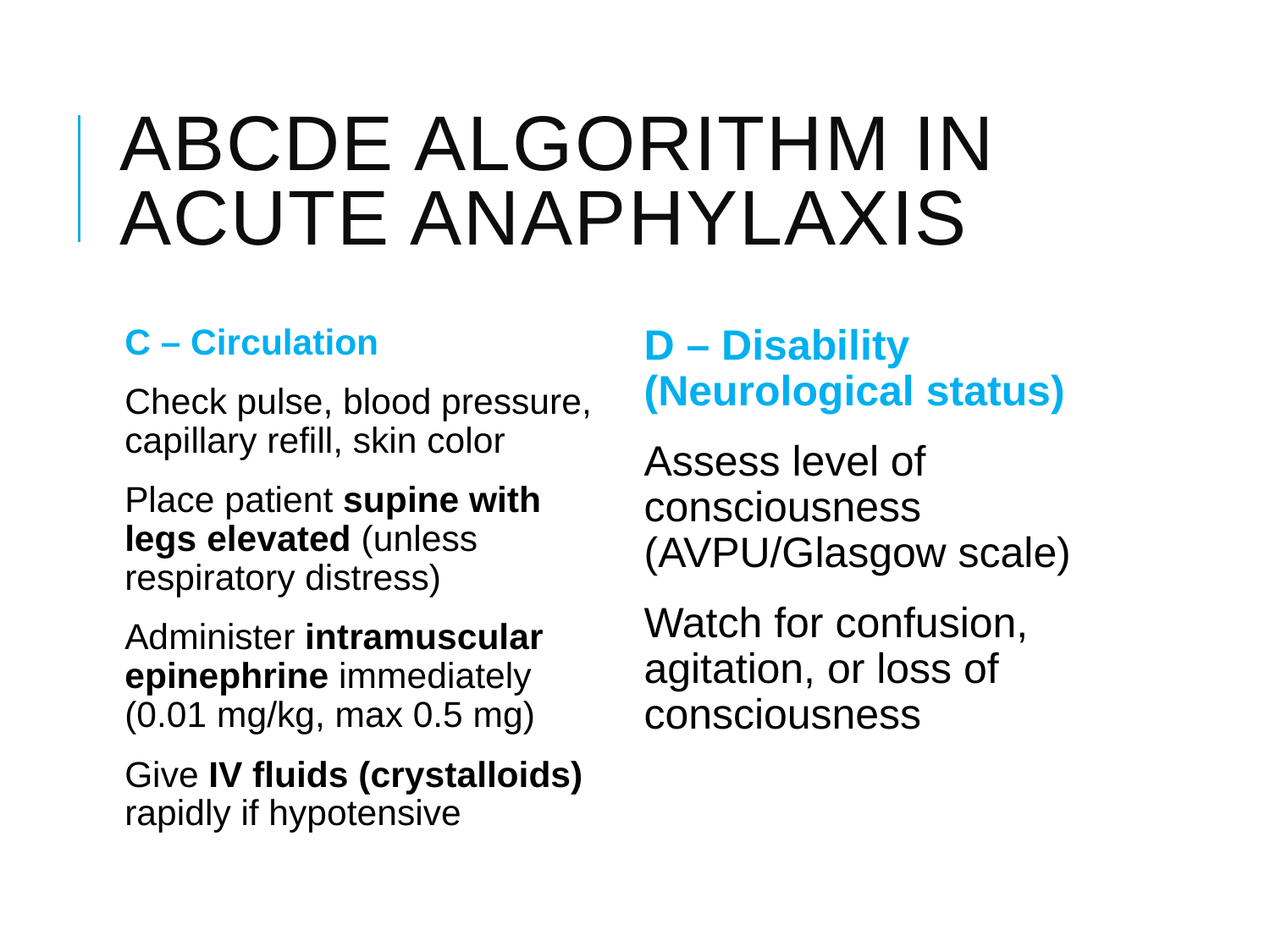

# ABCDE Algorithm in Acute Anaphylaxis
C – Circulation
Check pulse, blood pressure, capillary refill, skin color
Place patient supine with legs elevated (unless respiratory distress)
Administer intramuscular epinephrine immediately (0.01 mg/kg, max 0.5 mg)
Give IV fluids (crystalloids) rapidly if hypotensive
D – Disability (Neurological status)
Assess level of consciousness (AVPU/Glasgow scale)
Watch for confusion, agitation, or loss of consciousness